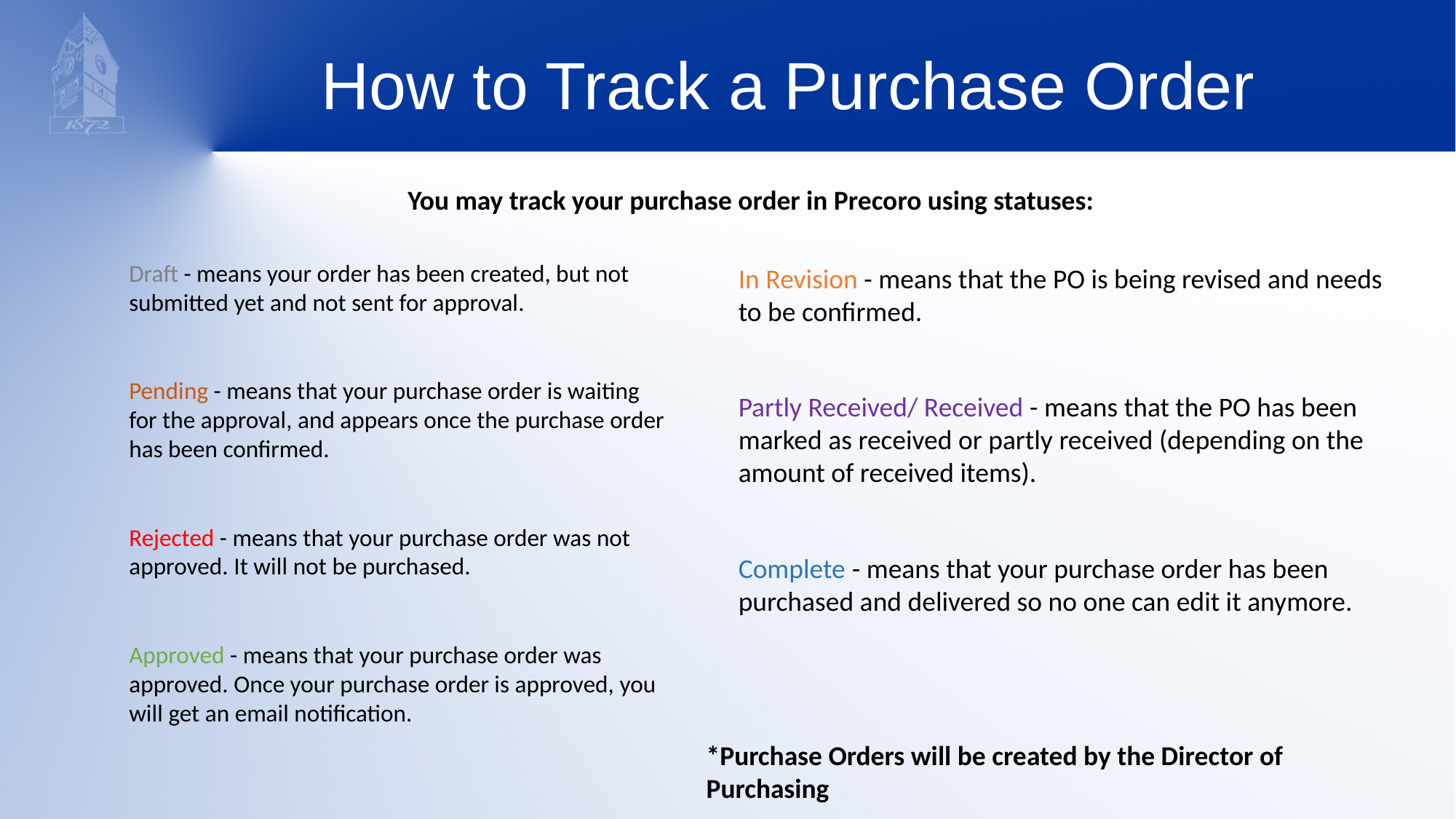

# How to Track a Purchase Order
You may track your purchase order in Precoro using statuses:

Draft - means your order has been created, but not submitted yet and not sent for approval.

Pending - means that your purchase order is waiting for the approval, and appears once the purchase order has been confirmed.

Rejected - means that your purchase order was not approved. It will not be purchased.

Approved - means that your purchase order was approved. Once your purchase order is approved, you will get an email notification.

In Revision - means that the PO is being revised and needs
to be confirmed.

Partly Received/ Received - means that the PO has been marked as received or partly received (depending on the amount of received items).

Complete - means that your purchase order has been purchased and delivered so no one can edit it anymore.

*Purchase Orders will be created by the Director of Purchasing